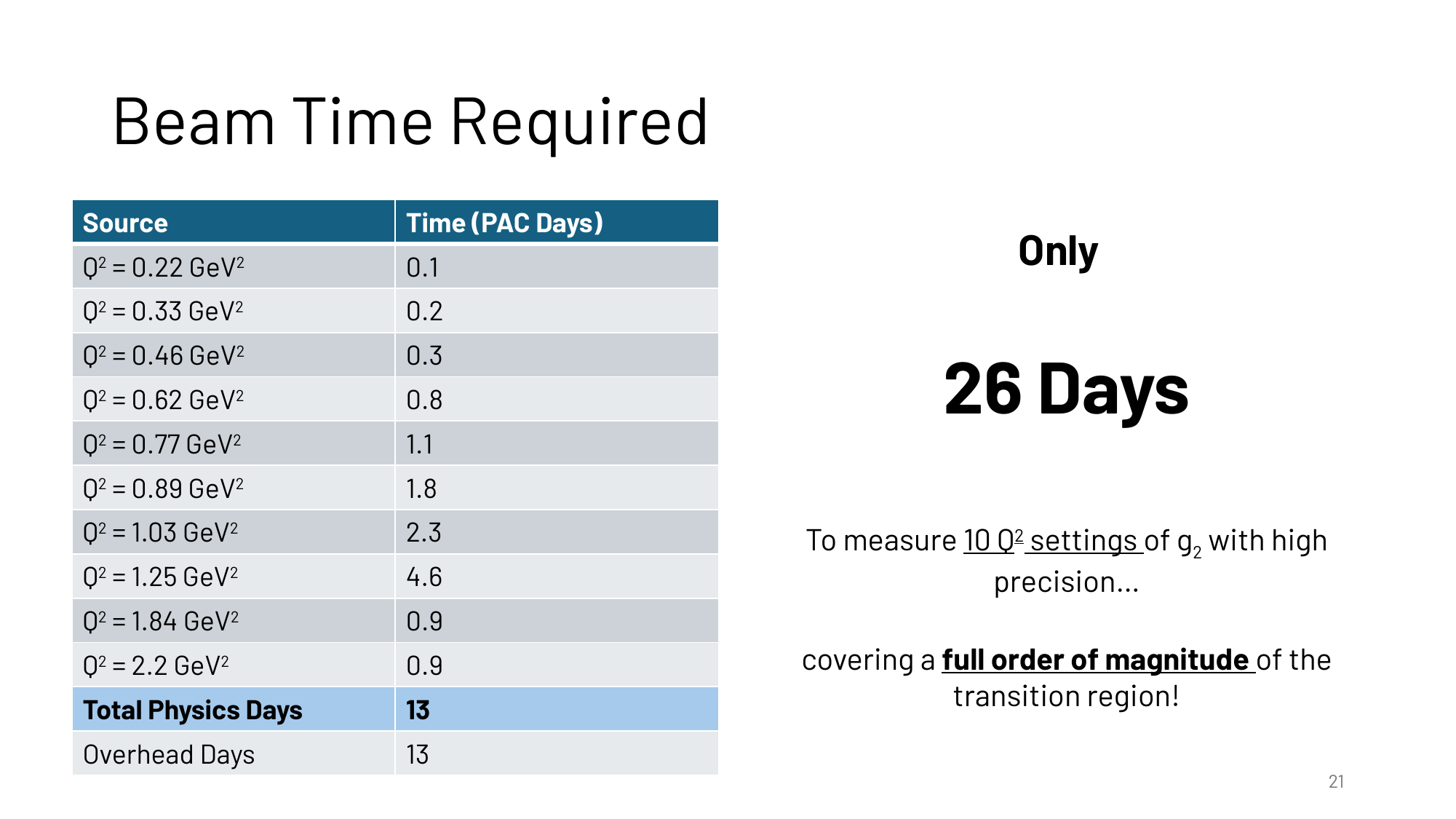

# Beam Time Required
| Source | Time (PAC Days) |
| --- | --- |
| Q2 = 0.22 GeV2 | 0.1 |
| Q2 = 0.33 GeV2 | 0.2 |
| Q2 = 0.46 GeV2 | 0.3 |
| Q2 = 0.62 GeV2 | 0.8 |
| Q2 = 0.77 GeV2 | 1.1 |
| Q2 = 0.89 GeV2 | 1.8 |
| Q2 = 1.03 GeV2 | 2.3 |
| Q2 = 1.25 GeV2 | 4.6 |
| Q2 = 1.84 GeV2 | 0.9 |
| Q2 = 2.2 GeV2 | 0.9 |
| Total Physics Days | 13 |
| Overhead Days | 13 |
Only
26 Days
To measure 10 Q2 settings of g2 with high precision…

covering a full order of magnitude of the transition region!
21